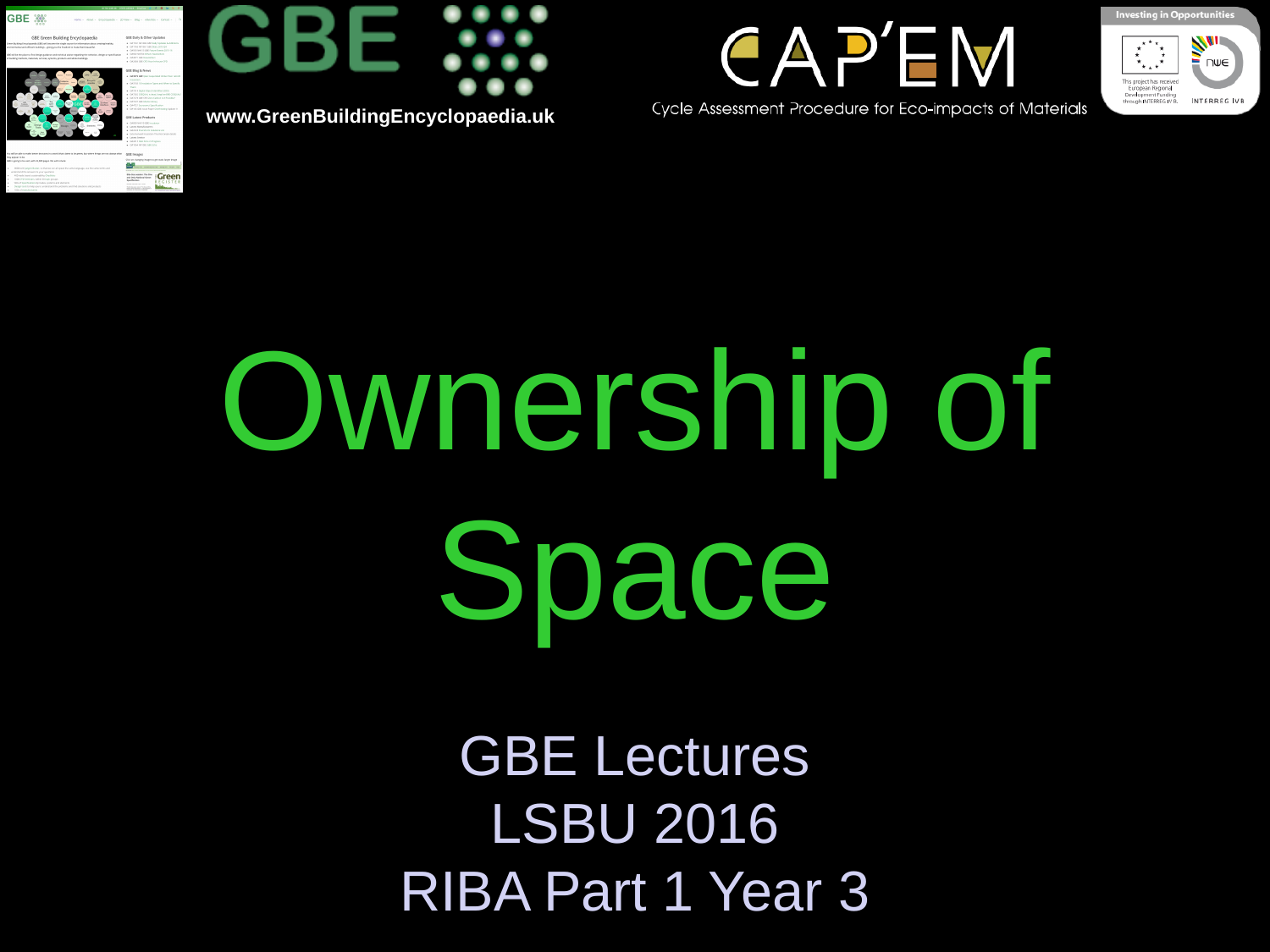

# Ownership of Space
GBE Lectures
LSBU 2016
RIBA Part 1 Year 3